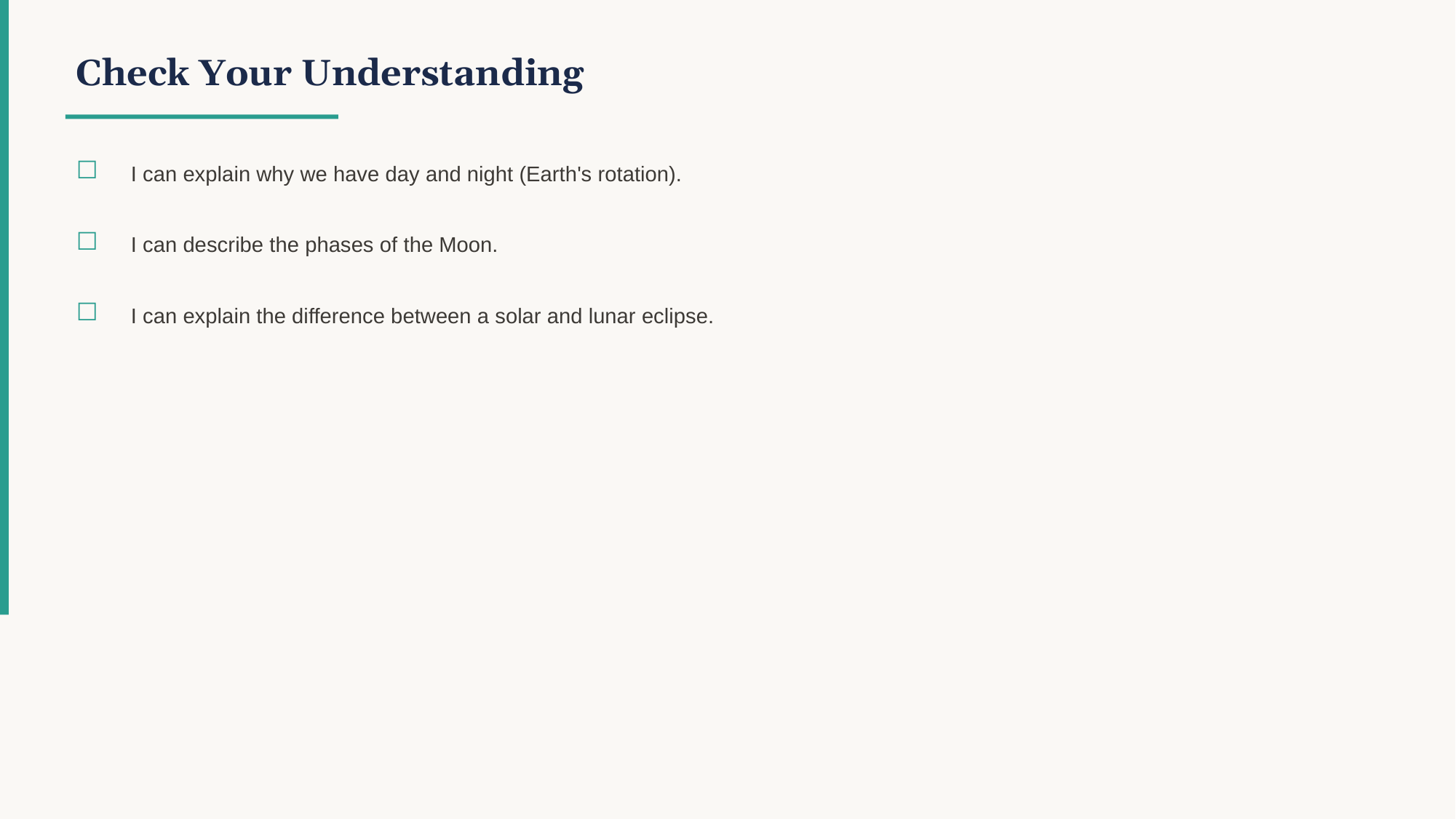

Check Your Understanding

☐
I can explain why we have day and night (Earth's rotation).
☐
I can describe the phases of the Moon.
☐
I can explain the difference between a solar and lunar eclipse.